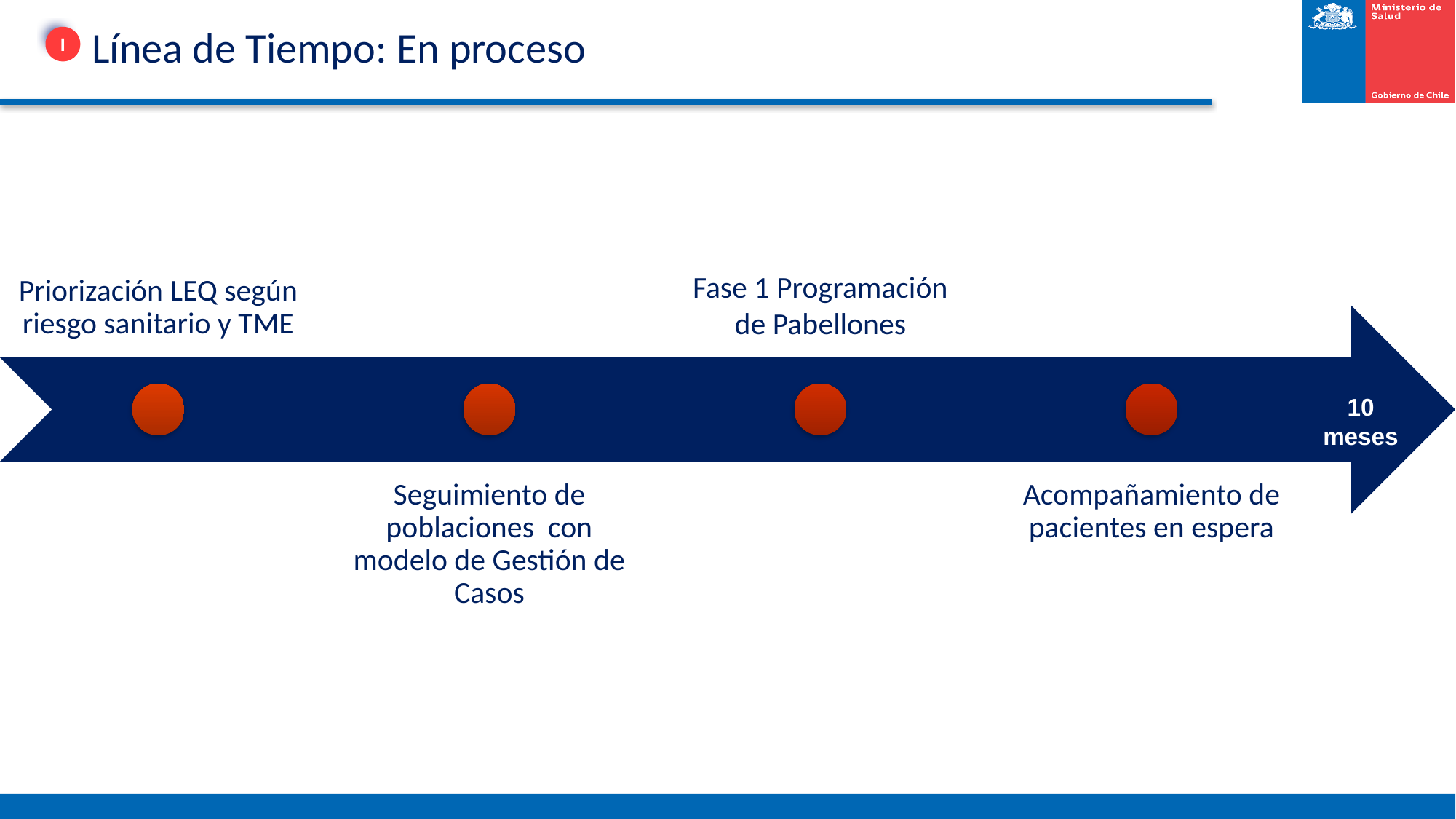

Línea de Tiempo: En proceso
I
Priorización LEQ según riesgo sanitario y TME
Seguimiento de poblaciones  con modelo de Gestión de Casos
Fase 1 Programación de Pabellones
Acompañamiento de pacientes en espera
10 meses